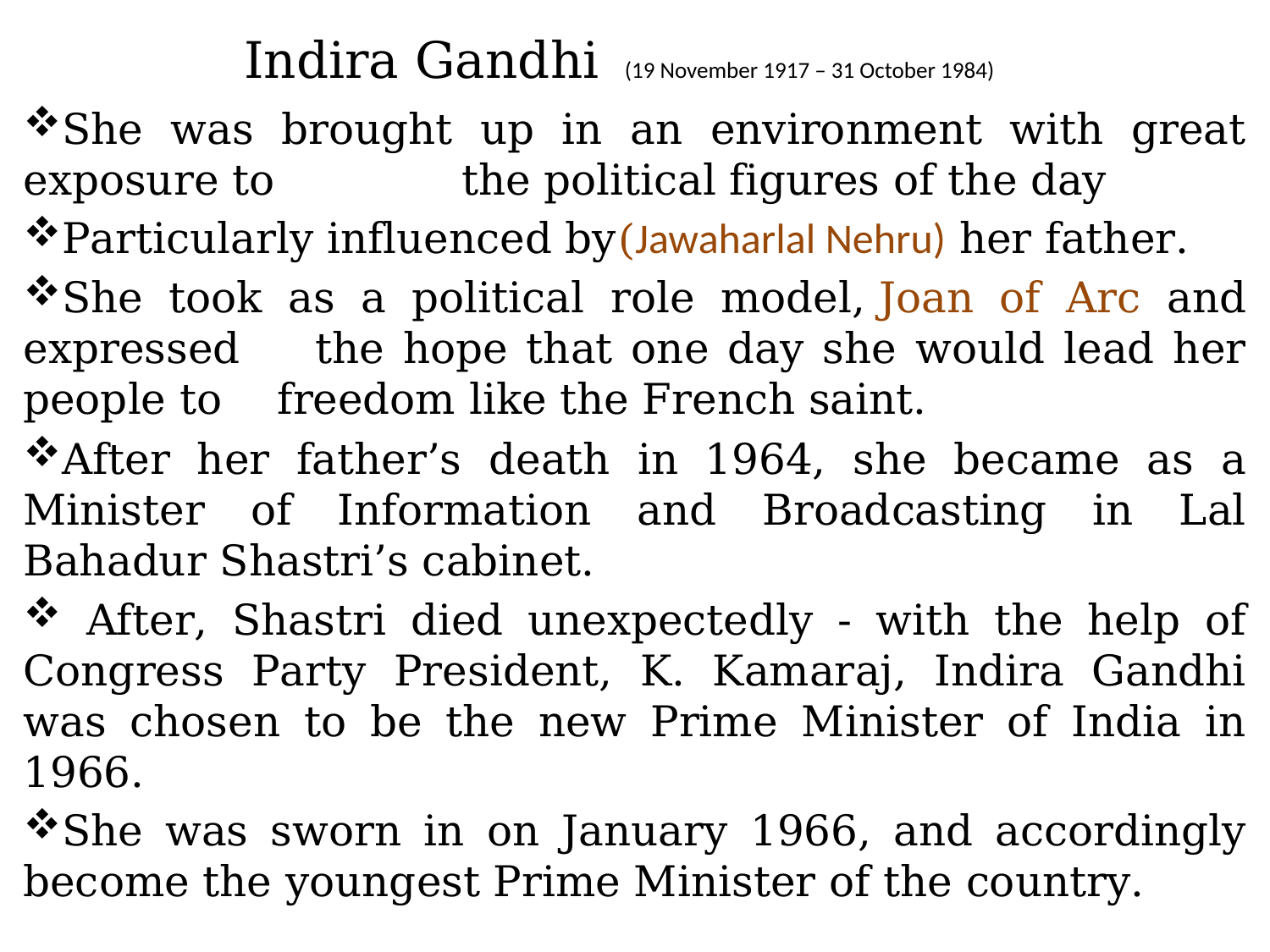

# Indira Gandhi  (19 November 1917 – 31 October 1984)
She was brought up in an environment with great exposure to              the political figures of the day
Particularly influenced by(Jawaharlal Nehru) her father.
She took as a political role model, Joan of Arc and expressed    the hope that one day she would lead her people to 	freedom like the French saint.
After her father’s death in 1964, she became as a Minister of Information and Broadcasting in Lal Bahadur Shastri’s cabinet.
 After, Shastri died unexpectedly - with the help of Congress Party President, K. Kamaraj, Indira Gandhi was chosen to be the new Prime Minister of India in 1966.
She was sworn in on January 1966, and accordingly become the youngest Prime Minister of the country.